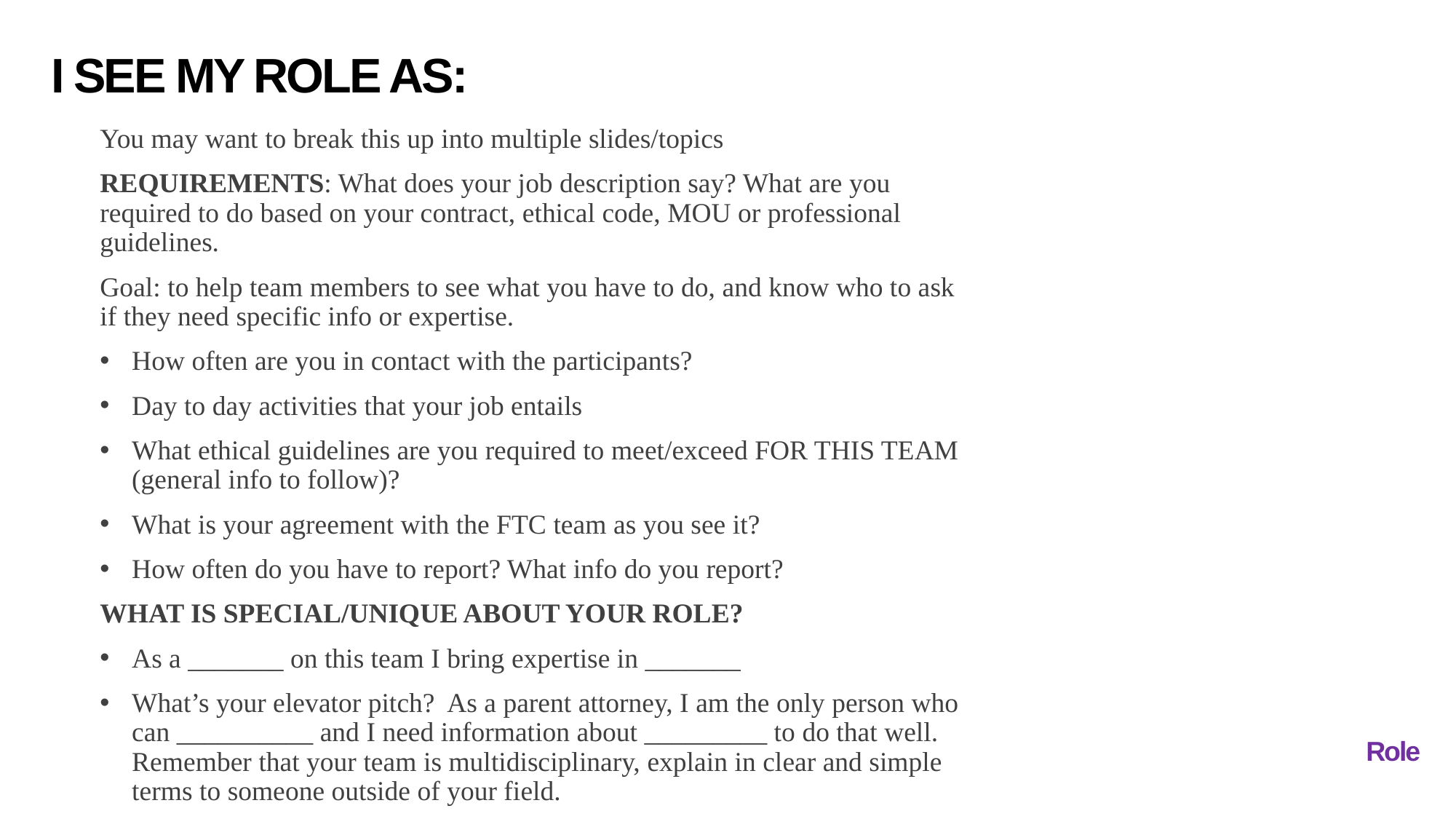

# I see my role as:
You may want to break this up into multiple slides/topics
REQUIREMENTS: What does your job description say? What are you required to do based on your contract, ethical code, MOU or professional guidelines.
Goal: to help team members to see what you have to do, and know who to ask if they need specific info or expertise.
How often are you in contact with the participants?
Day to day activities that your job entails
What ethical guidelines are you required to meet/exceed FOR THIS TEAM (general info to follow)?
What is your agreement with the FTC team as you see it?
How often do you have to report? What info do you report?
WHAT IS SPECIAL/UNIQUE ABOUT YOUR ROLE?
As a _______ on this team I bring expertise in _______
What’s your elevator pitch?  As a parent attorney, I am the only person who can __________ and I need information about _________ to do that well. Remember that your team is multidisciplinary, explain in clear and simple terms to someone outside of your field.
Role
7